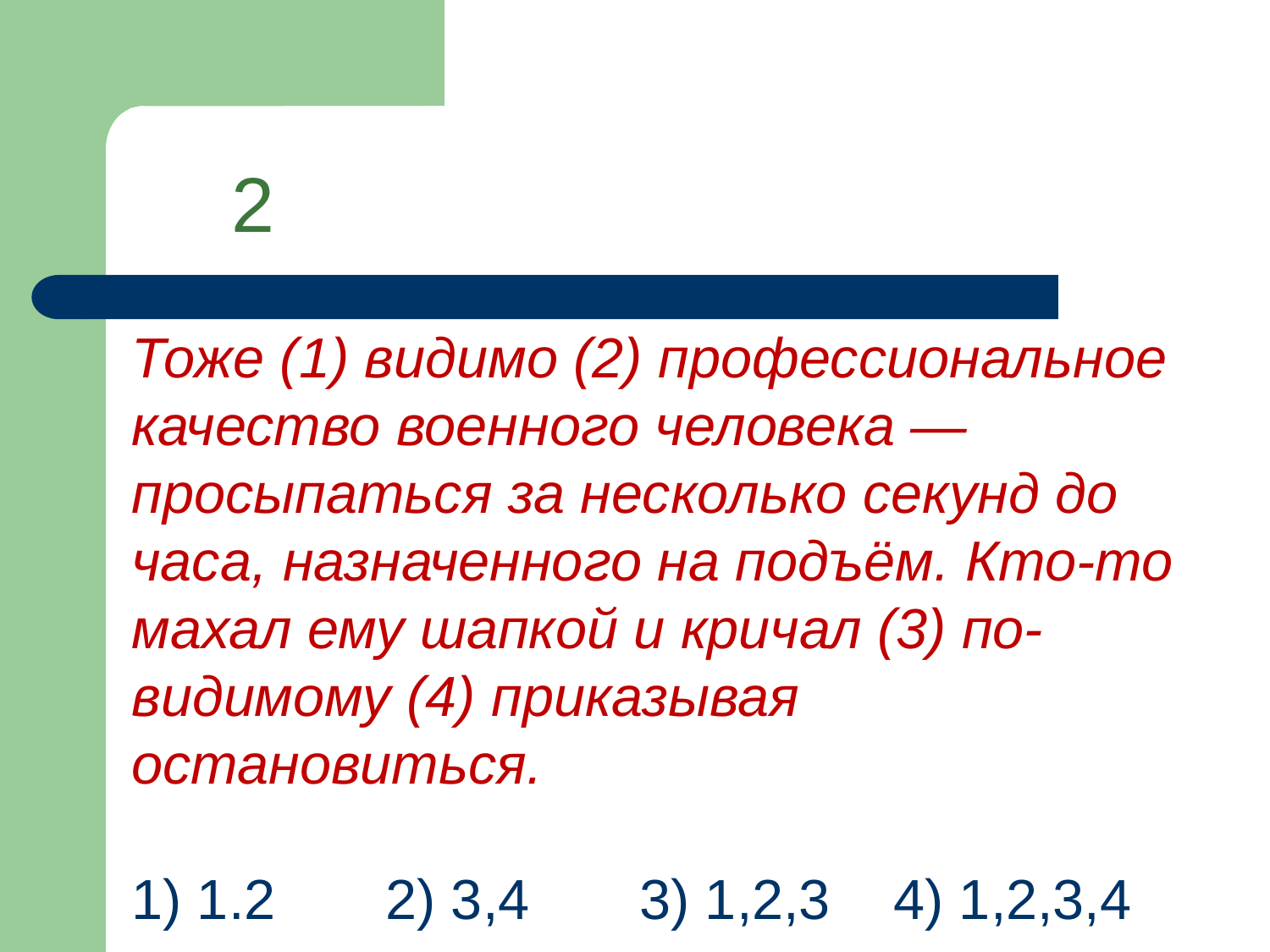

#
2

Тоже (1) видимо (2) профессиональное качество военного человека — просыпаться за несколько секунд до часа, назначенного на подъём. Кто-то махал ему шапкой и кричал (3) по-видимому (4) приказывая остановиться.

1) 1.2	2) 3,4	3) 1,2,3	4) 1,2,3,4